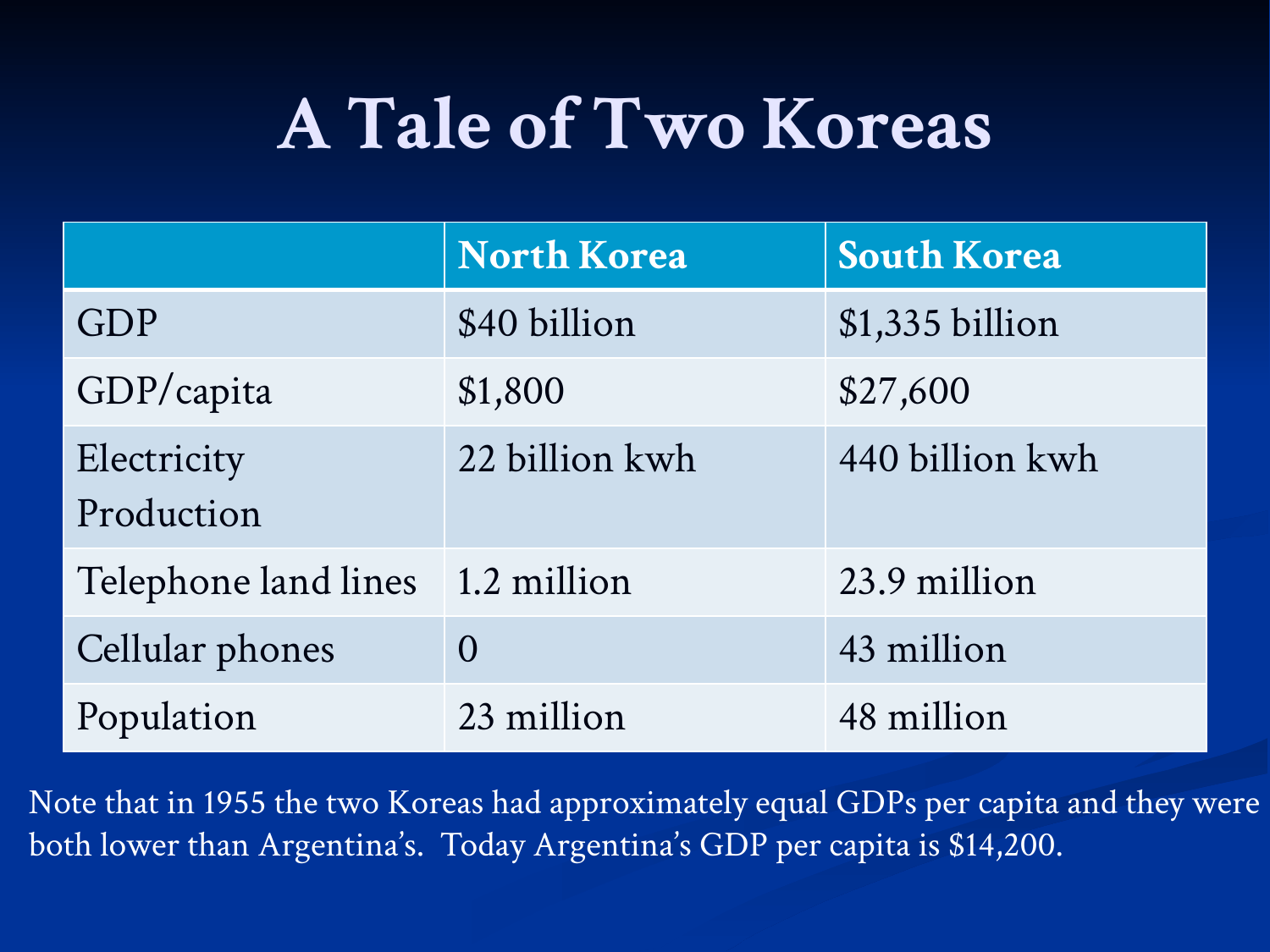

# A Tale of Two Koreas
|  | North Korea | South Korea |
| --- | --- | --- |
| GDP | $40 billion | $1,335 billion |
| GDP/capita | $1,800 | $27,600 |
| Electricity Production | 22 billion kwh | 440 billion kwh |
| Telephone land lines | 1.2 million | 23.9 million |
| Cellular phones | 0 | 43 million |
| Population | 23 million | 48 million |
Note that in 1955 the two Koreas had approximately equal GDPs per capita and they were
both lower than Argentina’s.  Today Argentina’s GDP per capita is $14,200.